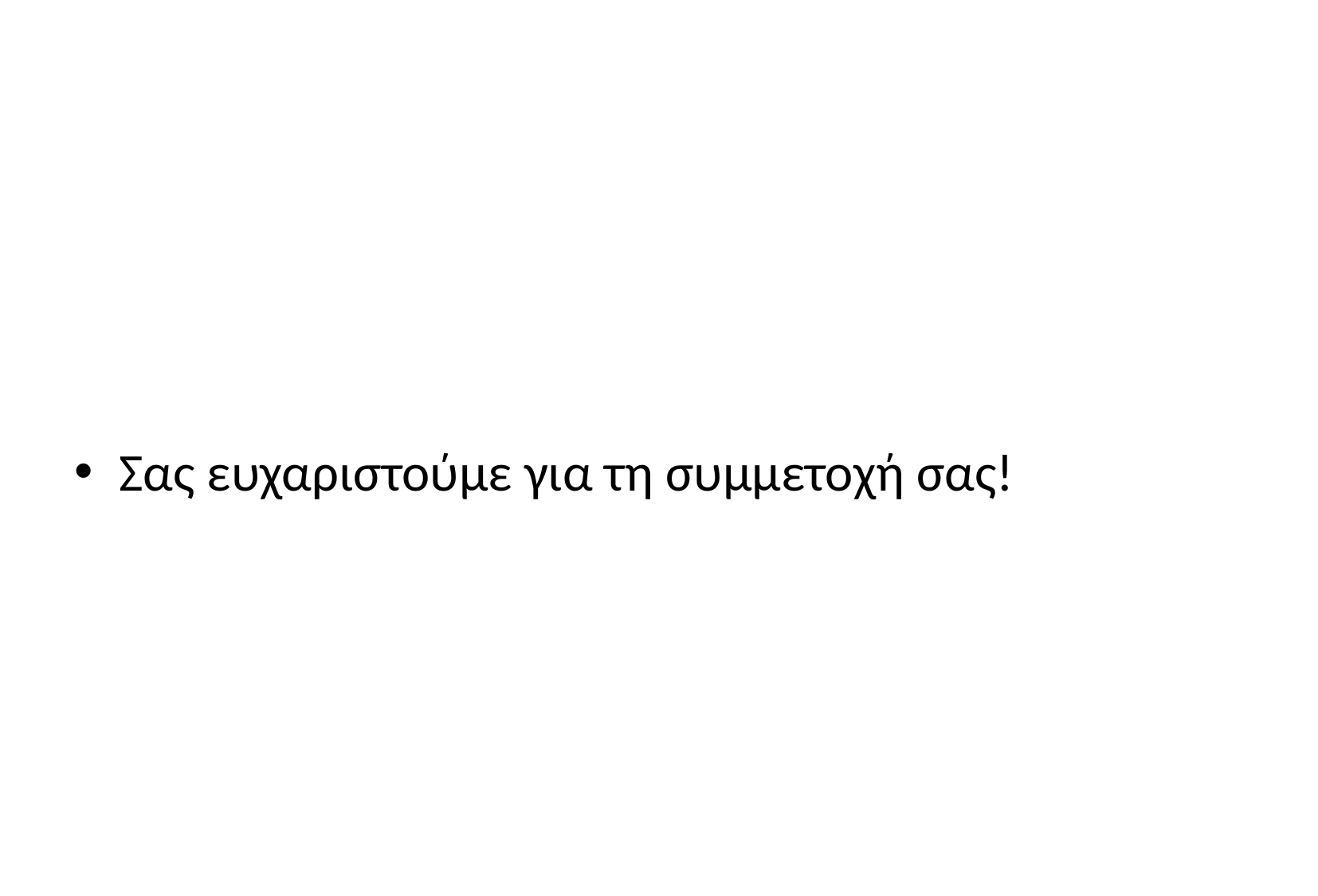

#

Σας ευχαριστούμε για τη συμμετοχή σας!